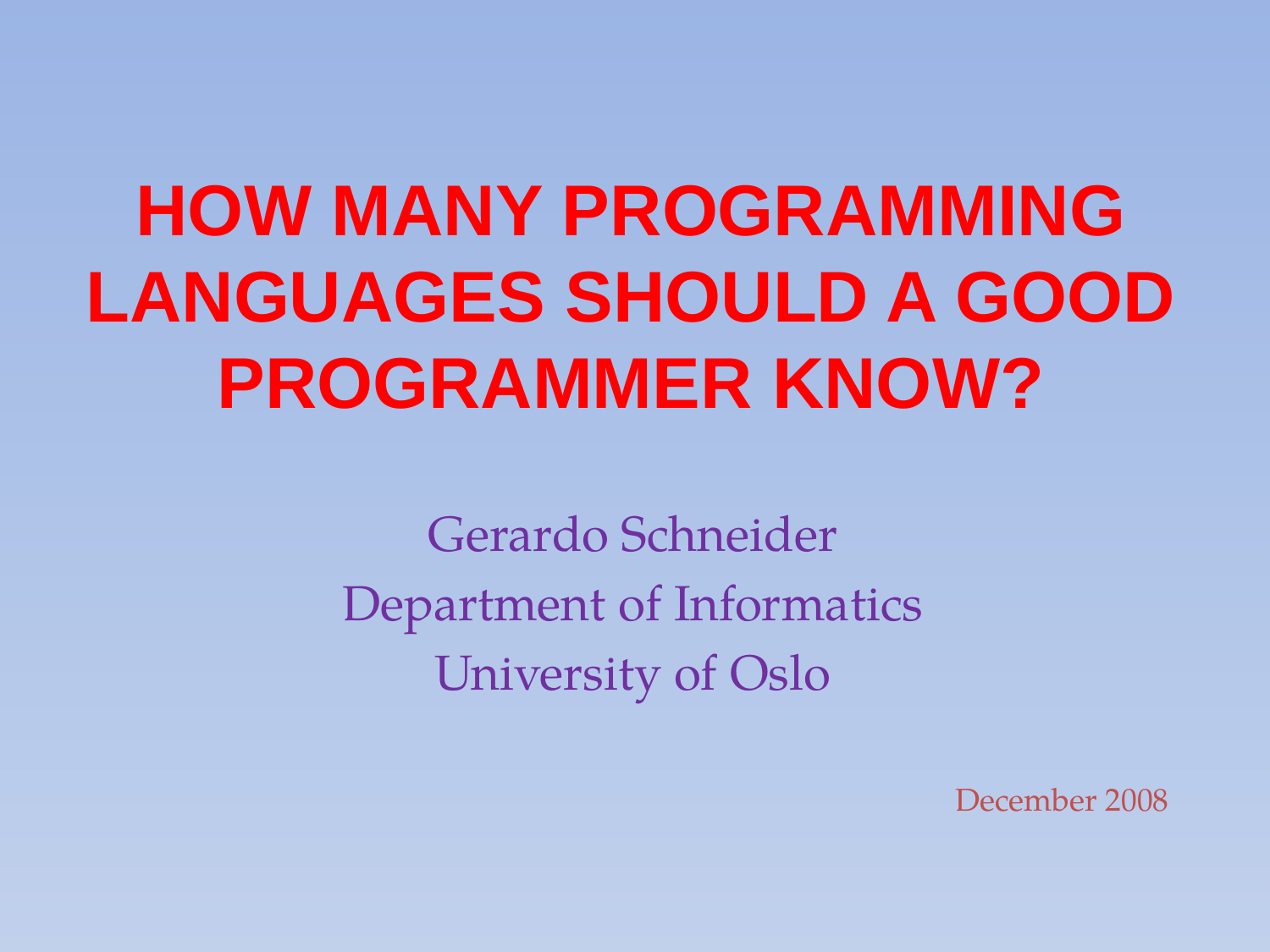

# How many Programming Languages should a Good programmer know?
Gerardo Schneider
Department of Informatics
University of Oslo
December 2008